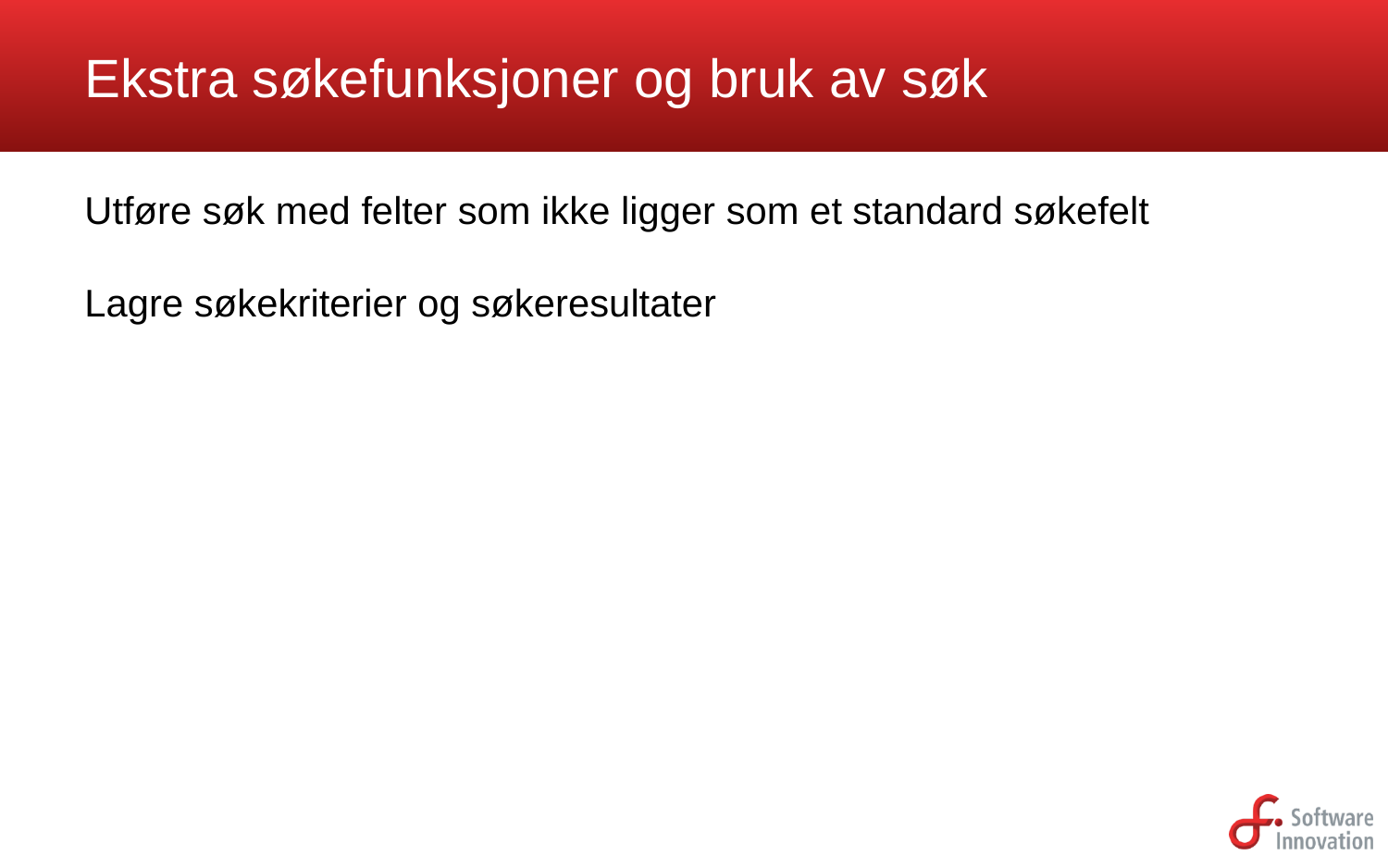

# Ekstra søkefunksjoner og bruk av søk
Utføre søk med felter som ikke ligger som et standard søkefelt

Lagre søkekriterier og søkeresultater